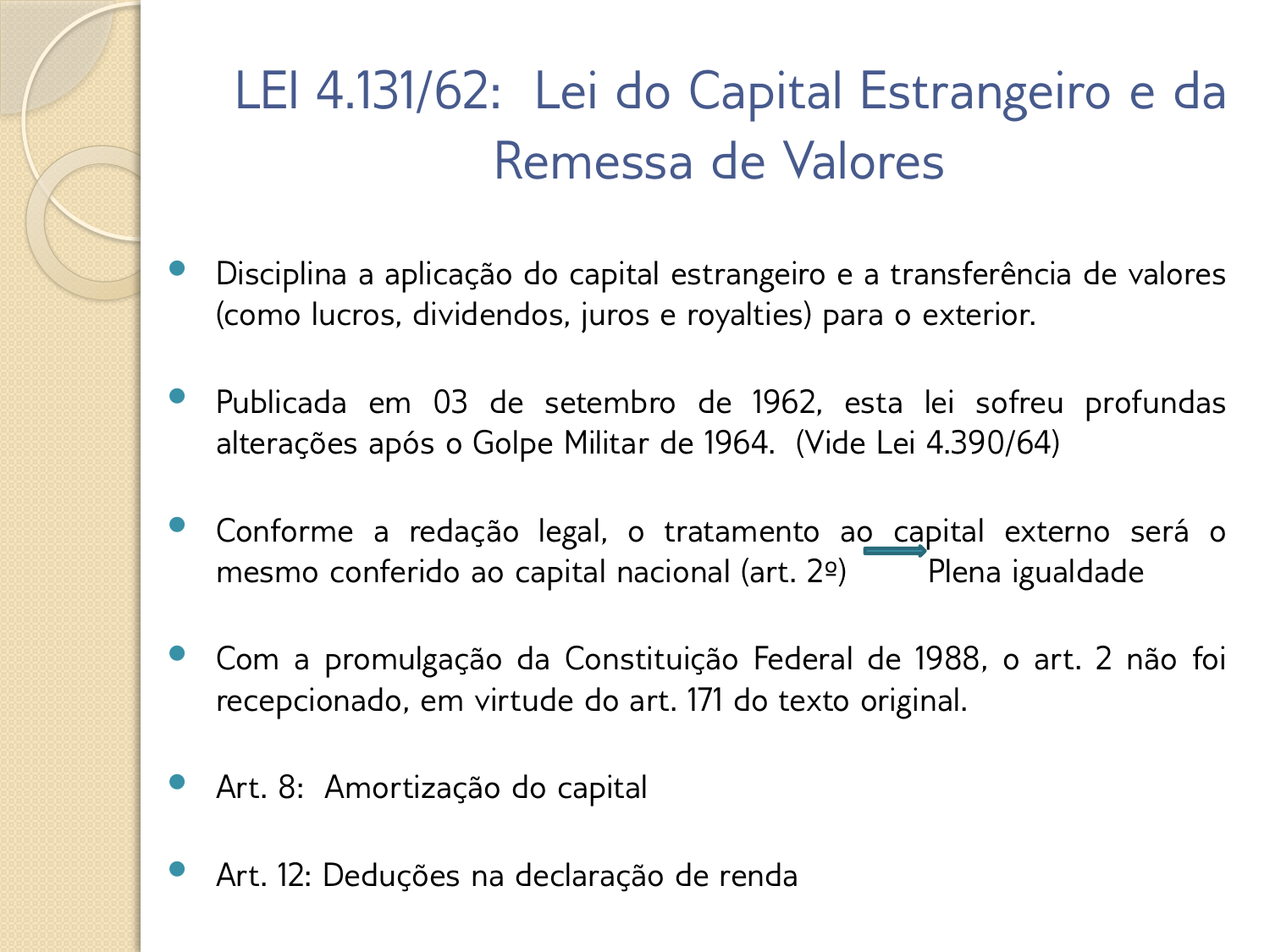

# LEI 4.131/62:  Lei do Capital Estrangeiro e da Remessa de Valores

Disciplina a aplicação do capital estrangeiro e a transferência de valores (como lucros, dividendos, juros e royalties) para o exterior.

Publicada em 03 de setembro de 1962, esta lei sofreu profundas alterações após o Golpe Militar de 1964.  (Vide Lei 4.390/64)

Conforme a redação legal, o tratamento ao capital externo será o mesmo conferido ao capital nacional (art. 2º)        Plena igualdade

Com a promulgação da Constituição Federal de 1988, o art. 2 não foi recepcionado, em virtude do art. 171 do texto original.

Art. 8:  Amortização do capital

Art. 12: Deduções na declaração de renda